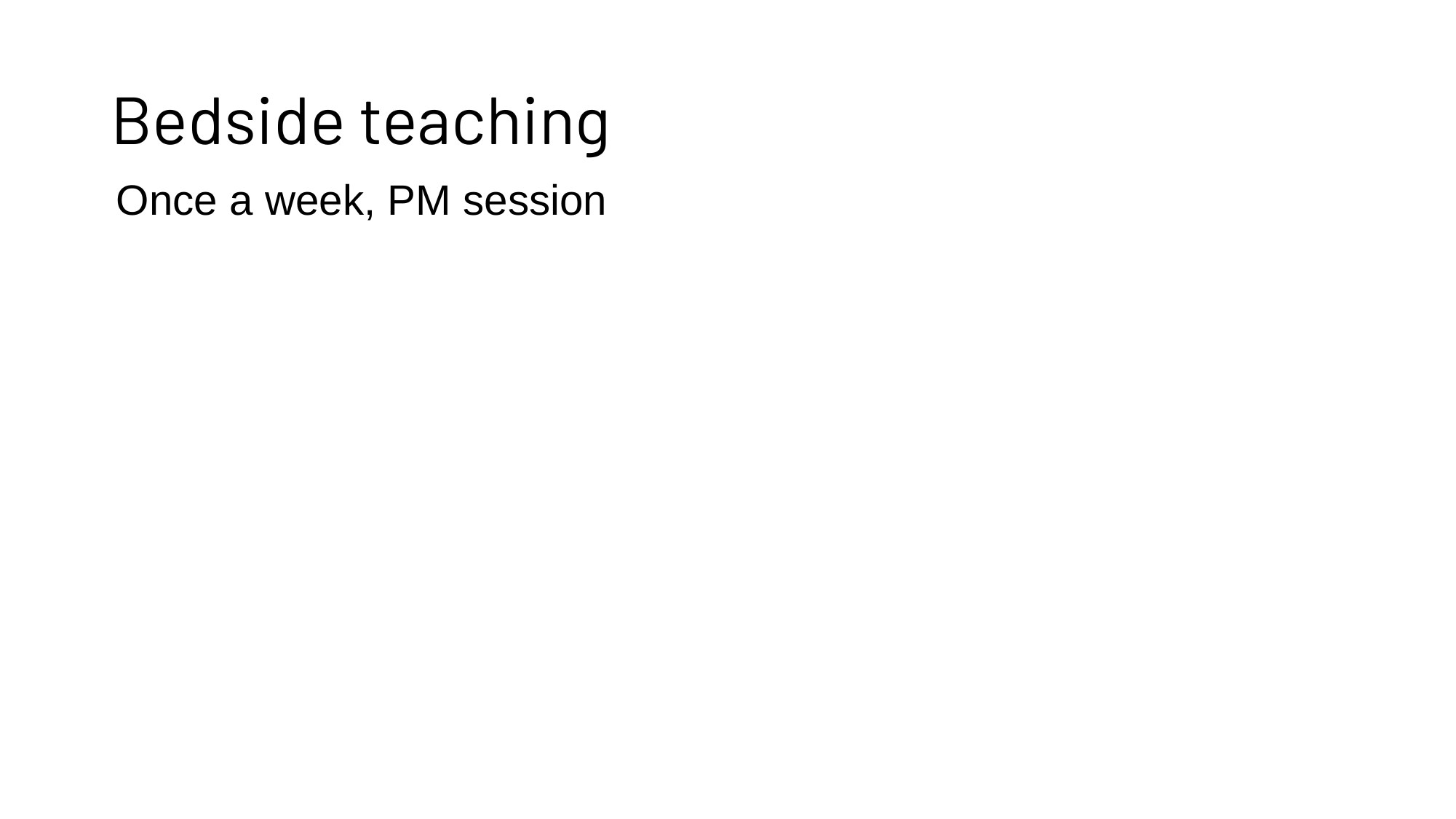

# Bedside teaching
   Once a week, PM session